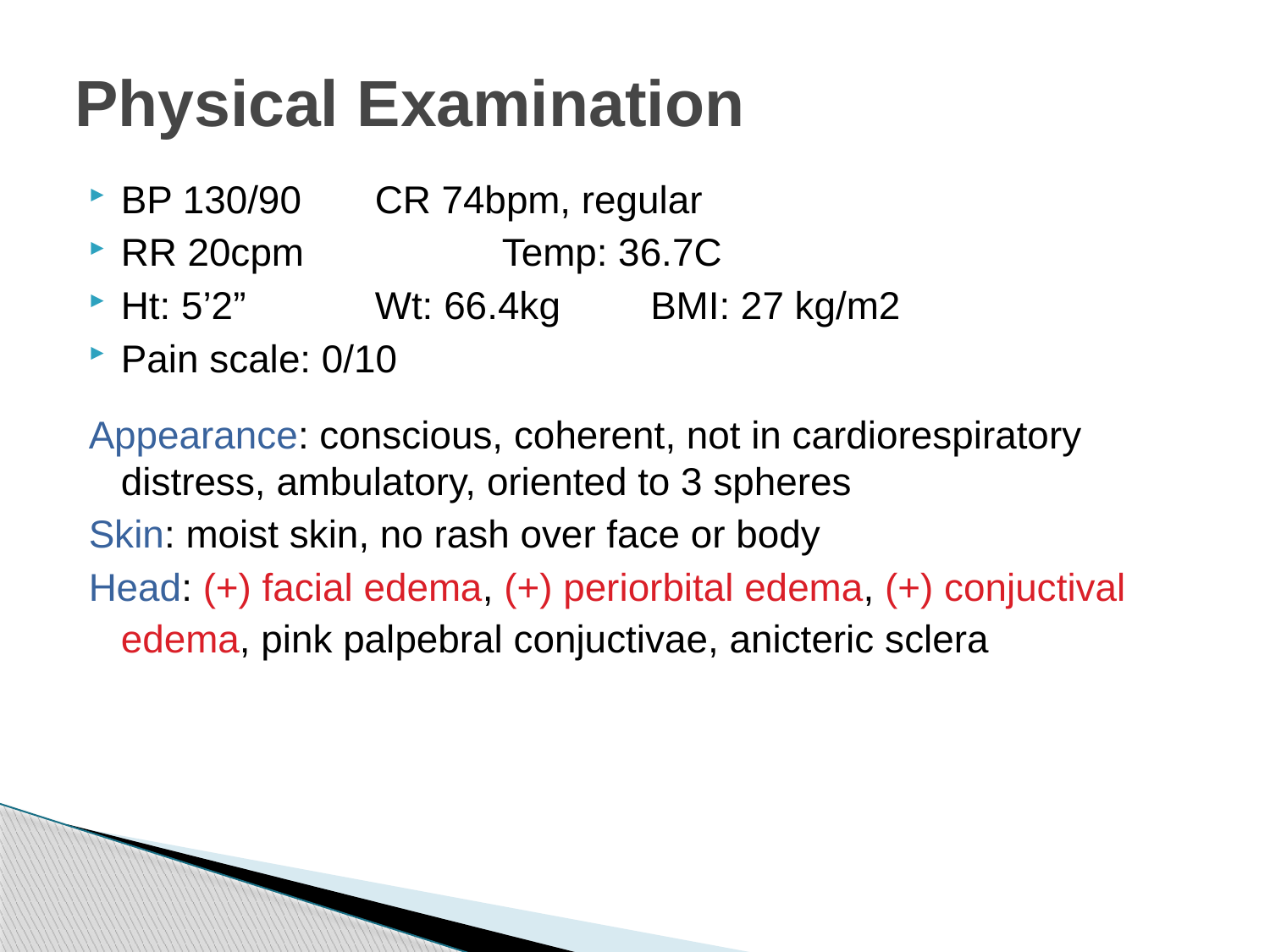

# Physical Examination
BP 130/90    	CR 74bpm, regular
RR 20cpm		Temp: 36.7C
Ht: 5’2”		Wt: 66.4kg	  BMI: 27 kg/m2
Pain scale: 0/10

Appearance: conscious, coherent, not in cardiorespiratory distress, ambulatory, oriented to 3 spheres
Skin: moist skin, no rash over face or body
Head: (+) facial edema, (+) periorbital edema, (+) conjuctival edema, pink palpebral conjuctivae, anicteric sclera